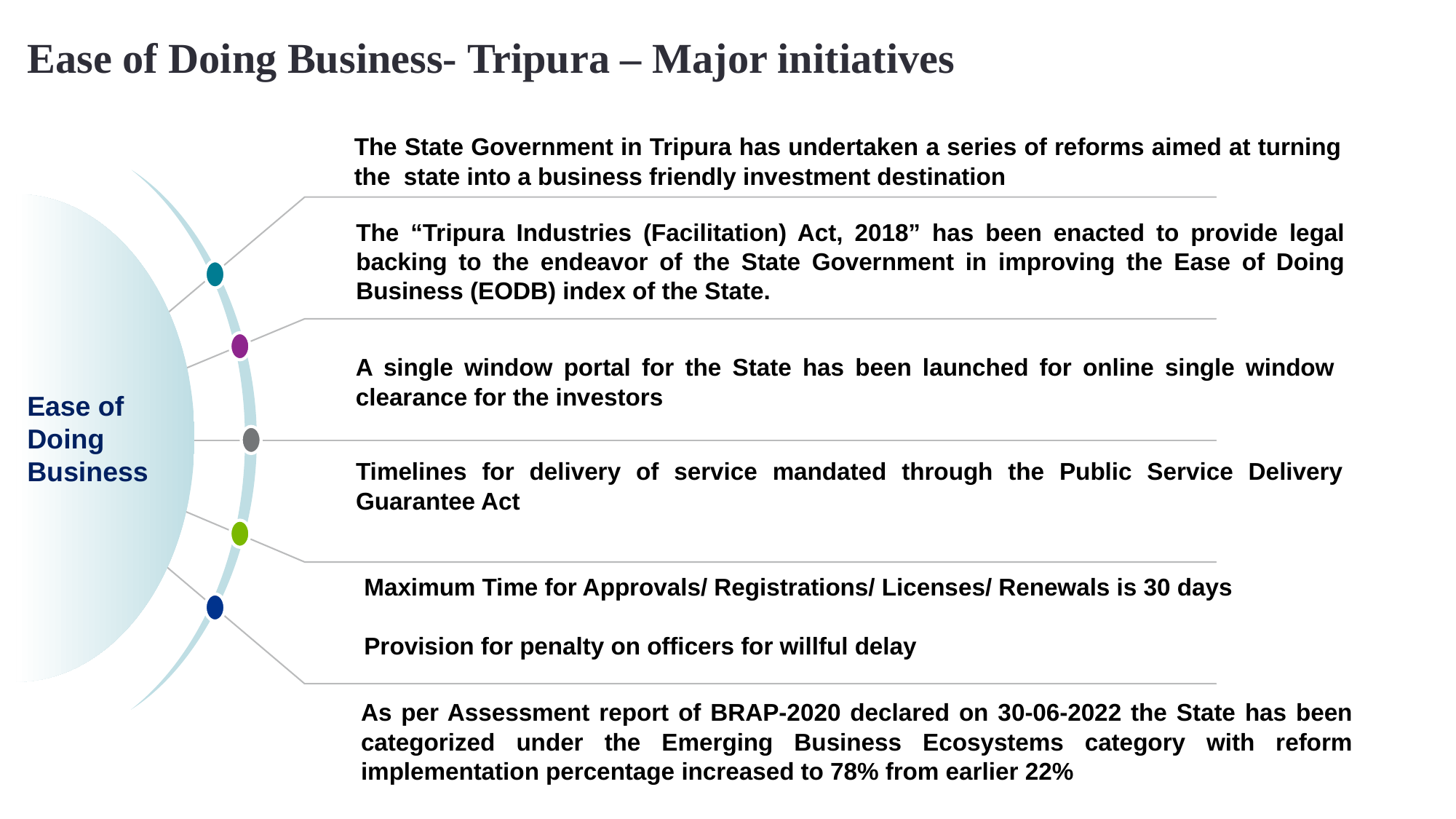

Ease of Doing Business- Tripura – Major initiatives
	The State Government in Tripura has undertaken a series of reforms aimed at turning the  state into a business friendly investment destination

Ease of Doing Business

	The “Tripura Industries (Facilitation) Act, 2018” has been enacted to provide legal backing to the endeavor of the State Government in improving the Ease of Doing Business (EODB) index of the State.

	Timelines for delivery of service mandated through the Public Service Delivery Guarantee Act

	Maximum Time for Approvals/ Registrations/ Licenses/ Renewals is 30 days

	Provision for penalty on officers for willful delay

	A single window portal for the State has been launched for online single window clearance for the investors
	As per Assessment report of BRAP-2020 declared on 30-06-2022 the State has been categorized under the Emerging Business Ecosystems category with reform implementation percentage increased to 78% from earlier 22%